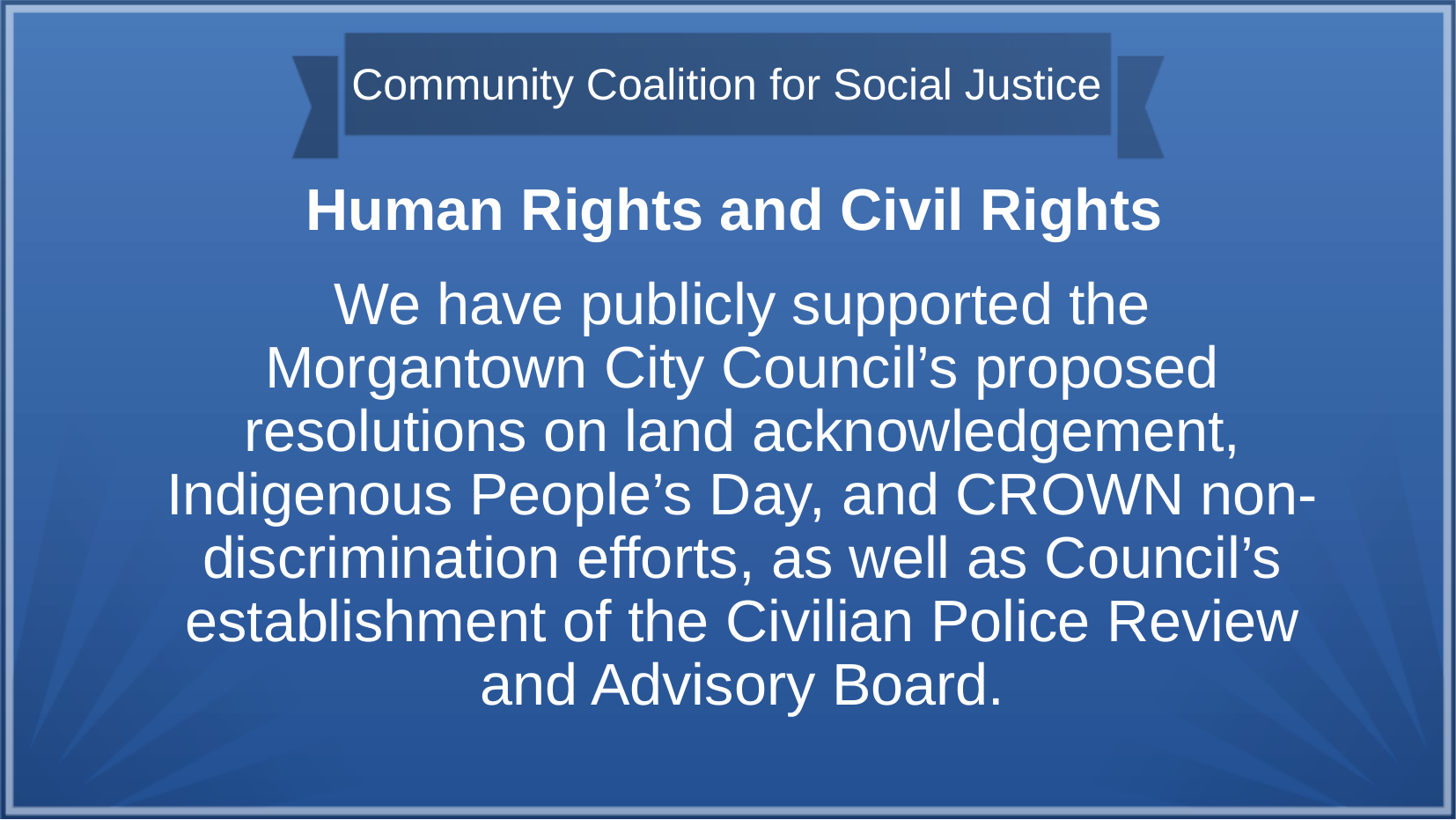

# Community Coalition for Social Justice
Human Rights and Civil Rights
We have publicly supported the Morgantown City Council’s proposed resolutions on land acknowledgement, Indigenous People’s Day, and CROWN non-discrimination efforts, as well as Council’s establishment of the Civilian Police Review and Advisory Board.